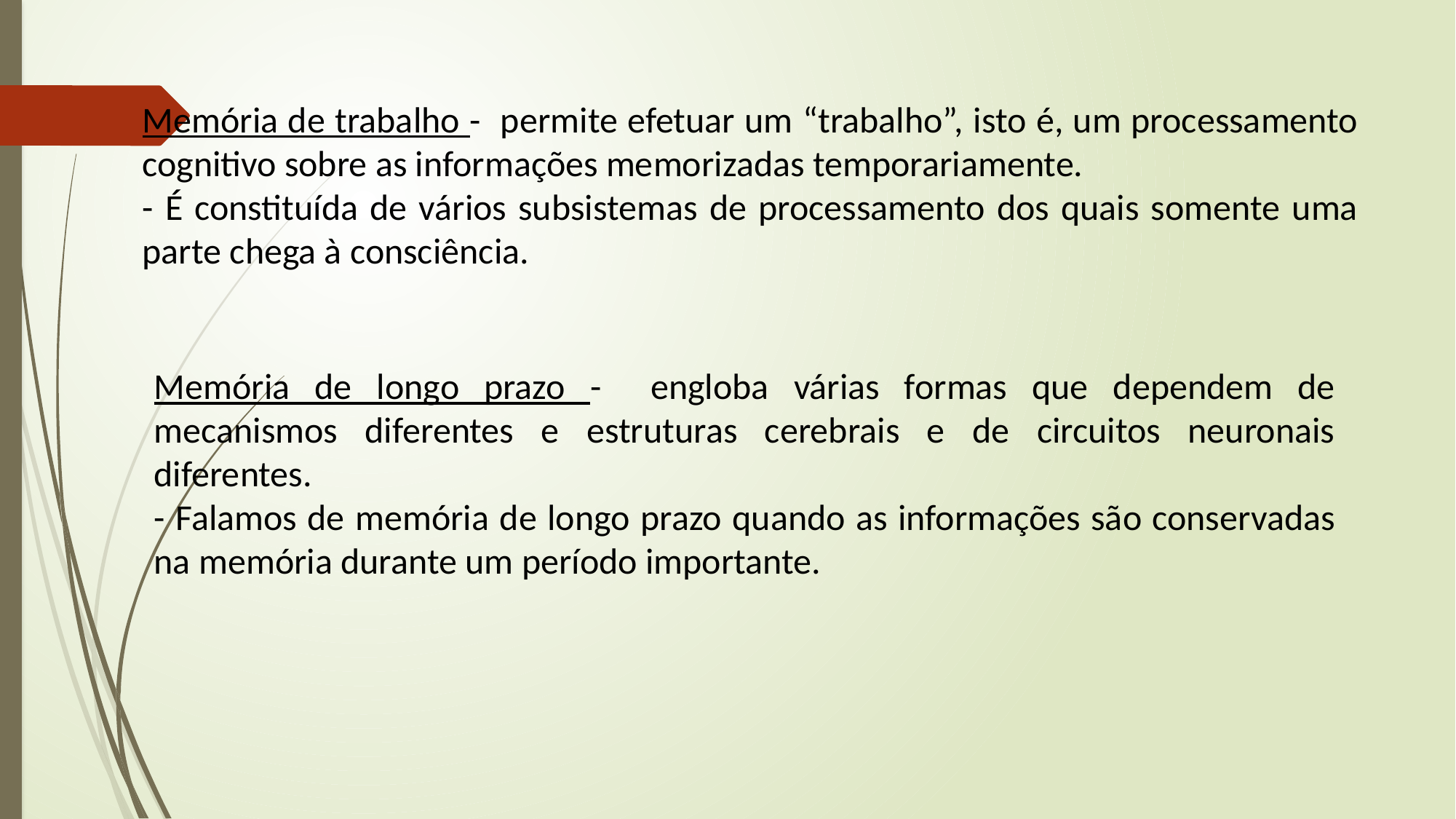

Memória de trabalho -  permite efetuar um “trabalho”, isto é, um processamento cognitivo sobre as informações memorizadas temporariamente.
- É constituída de vários subsistemas de processamento dos quais somente uma parte chega à consciência.
Memória de longo prazo -  engloba várias formas que dependem de mecanismos diferentes e estruturas cerebrais e de circuitos neuronais diferentes.
- Falamos de memória de longo prazo quando as informações são conservadas na memória durante um período importante.